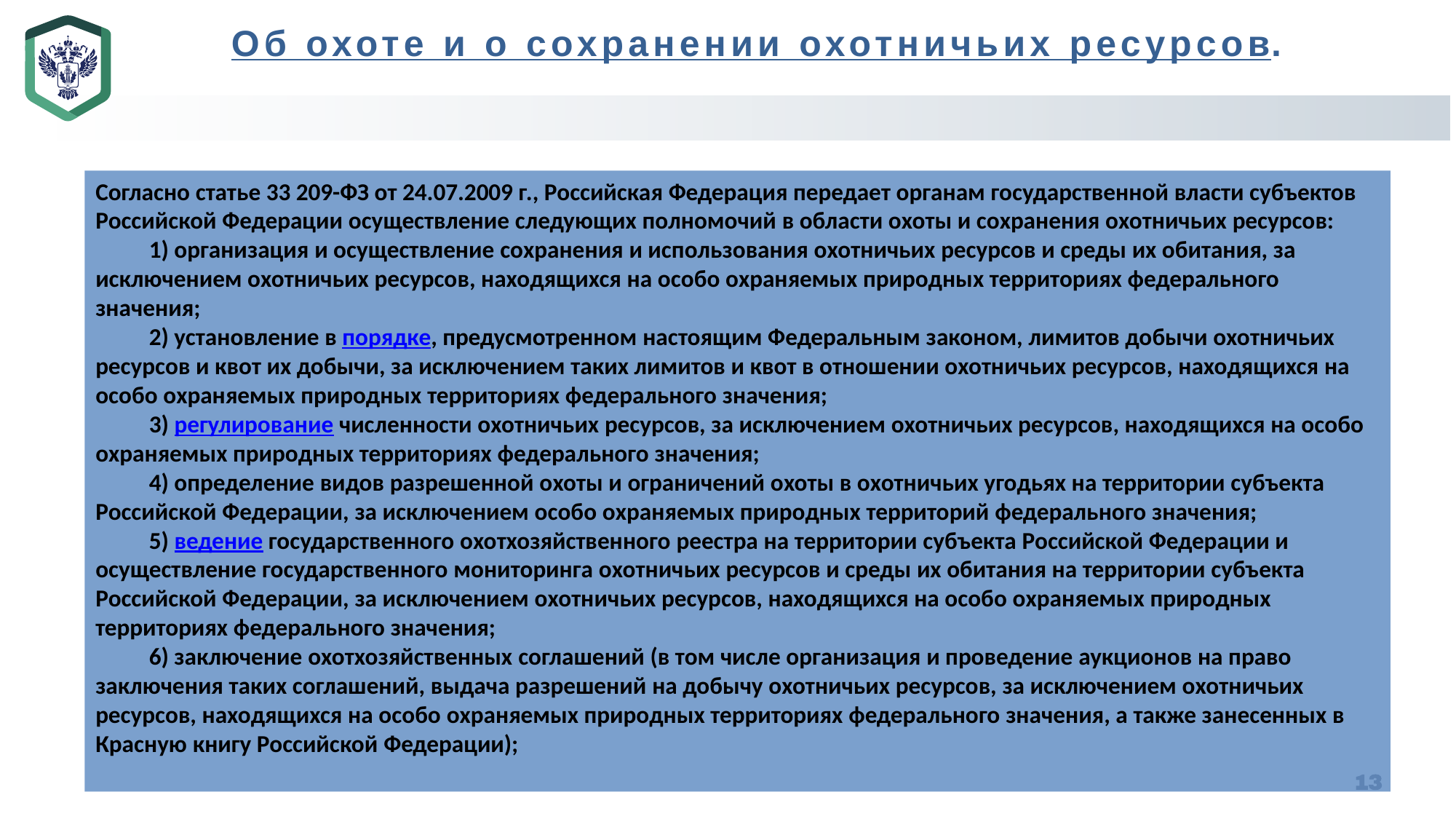

Об охоте и о сохранении охотничьих ресурсов.

Согласно статье 33 209-ФЗ от 24.07.2009 г., Российская Федерация передает органам государственной власти субъектов Российской Федерации осуществление следующих полномочий в области охоты и сохранения охотничьих ресурсов:
1) организация и осуществление сохранения и использования охотничьих ресурсов и среды их обитания, за исключением охотничьих ресурсов, находящихся на особо охраняемых природных территориях федерального значения;
2) установление в порядке, предусмотренном настоящим Федеральным законом, лимитов добычи охотничьих ресурсов и квот их добычи, за исключением таких лимитов и квот в отношении охотничьих ресурсов, находящихся на особо охраняемых природных территориях федерального значения;
3) регулирование численности охотничьих ресурсов, за исключением охотничьих ресурсов, находящихся на особо охраняемых природных территориях федерального значения;
4) определение видов разрешенной охоты и ограничений охоты в охотничьих угодьях на территории субъекта Российской Федерации, за исключением особо охраняемых природных территорий федерального значения;
5) ведение государственного охотхозяйственного реестра на территории субъекта Российской Федерации и осуществление государственного мониторинга охотничьих ресурсов и среды их обитания на территории субъекта Российской Федерации, за исключением охотничьих ресурсов, находящихся на особо охраняемых природных территориях федерального значения;
6) заключение охотхозяйственных соглашений (в том числе организация и проведение аукционов на право заключения таких соглашений, выдача разрешений на добычу охотничьих ресурсов, за исключением охотничьих ресурсов, находящихся на особо охраняемых природных территориях федерального значения, а также занесенных в Красную книгу Российской Федерации);

13